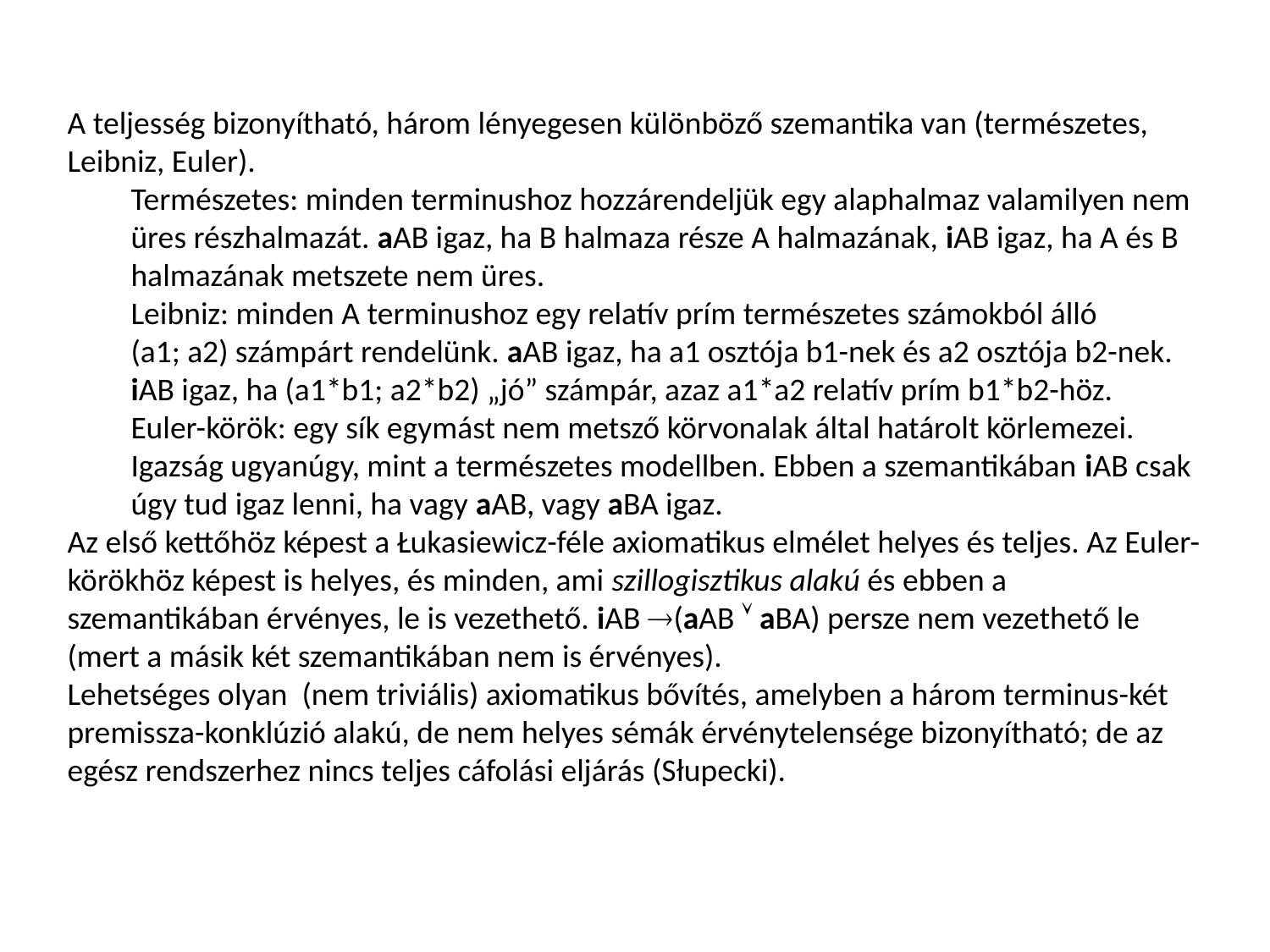

A teljesség bizonyítható, három lényegesen különböző szemantika van (természetes, Leibniz, Euler).
Természetes: minden terminushoz hozzárendeljük egy alaphalmaz valamilyen nem üres részhalmazát. aAB igaz, ha B halmaza része A halmazának, iAB igaz, ha A és B halmazának metszete nem üres.
Leibniz: minden A terminushoz egy relatív prím természetes számokból álló
(a1; a2) számpárt rendelünk. aAB igaz, ha a1 osztója b1-nek és a2 osztója b2-nek. iAB igaz, ha (a1*b1; a2*b2) „jó” számpár, azaz a1*a2 relatív prím b1*b2-höz.
Euler-körök: egy sík egymást nem metsző körvonalak által határolt körlemezei. Igazság ugyanúgy, mint a természetes modellben. Ebben a szemantikában iAB csak úgy tud igaz lenni, ha vagy aAB, vagy aBA igaz.
Az első kettőhöz képest a Łukasiewicz-féle axiomatikus elmélet helyes és teljes. Az Euler-körökhöz képest is helyes, és minden, ami szillogisztikus alakú és ebben a szemantikában érvényes, le is vezethető. iAB →(aAB ∨ aBA) persze nem vezethető le (mert a másik két szemantikában nem is érvényes).
Lehetséges olyan  (nem triviális) axiomatikus bővítés, amelyben a három terminus-két premissza-konklúzió alakú, de nem helyes sémák érvénytelensége bizonyítható; de az egész rendszerhez nincs teljes cáfolási eljárás (Słupecki).